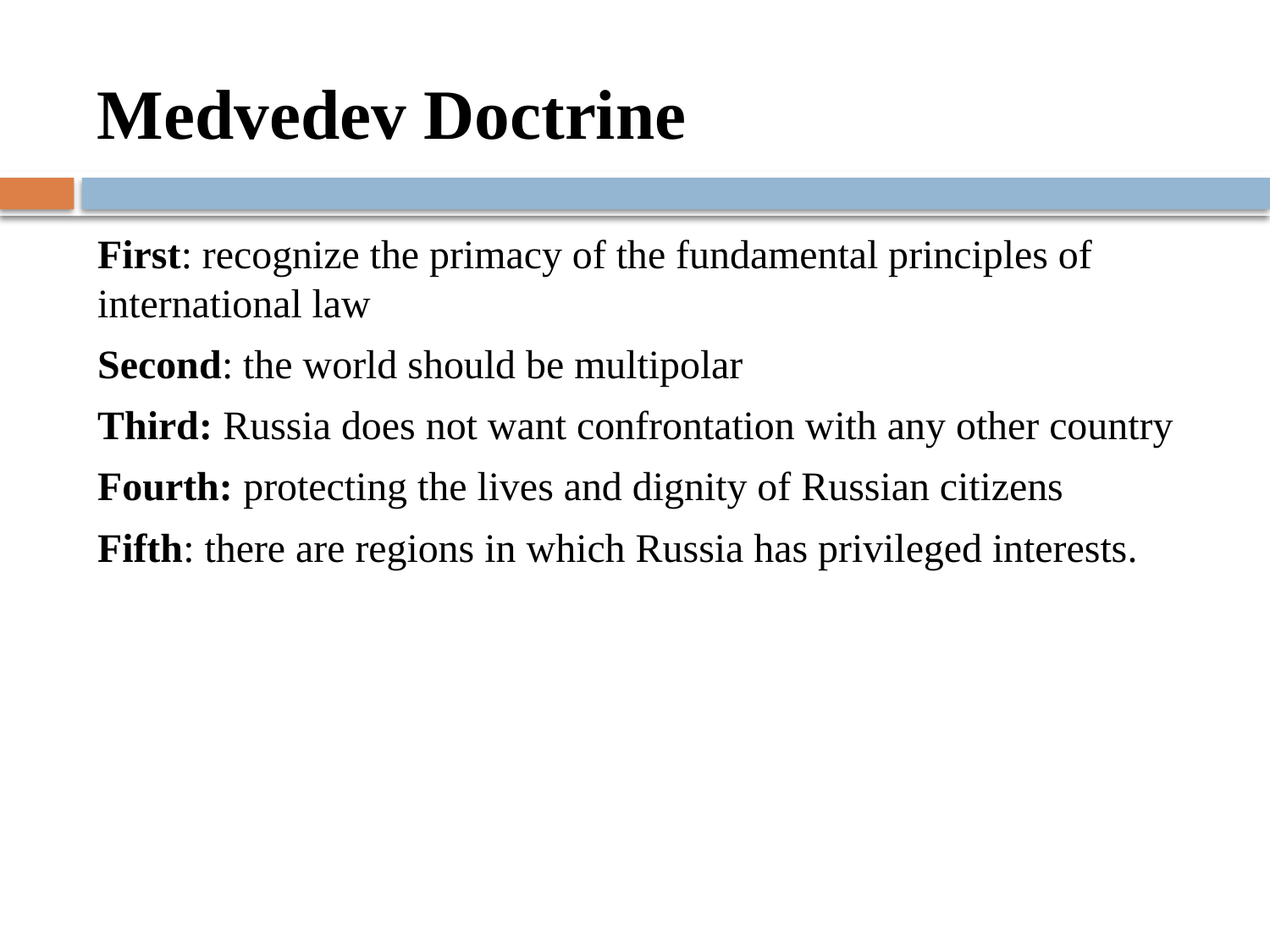

# Medvedev Doctrine
First: recognize the primacy of the fundamental principles of international law
Second: the world should be multipolar
Third: Russia does not want confrontation with any other country
Fourth: protecting the lives and dignity of Russian citizens
Fifth: there are regions in which Russia has privileged interests.